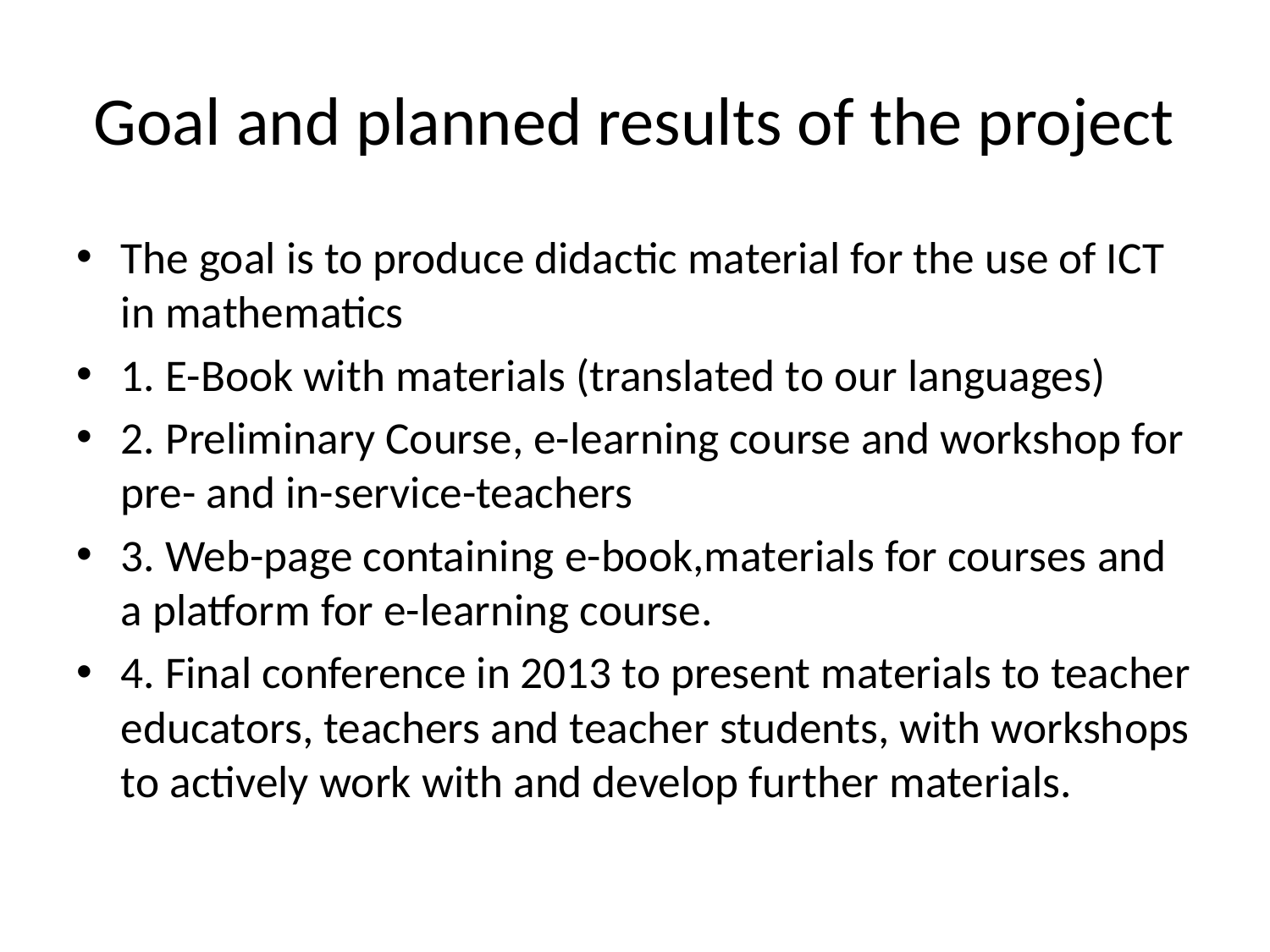

# Goal and planned results of the project
The goal is to produce didactic material for the use of ICT in mathematics
1. E-Book with materials (translated to our languages)
2. Preliminary Course, e-learning course and workshop for pre- and in-service-teachers
3. Web-page containing e-book,materials for courses and a platform for e-learning course.
4. Final conference in 2013 to present materials to teacher educators, teachers and teacher students, with workshops to actively work with and develop further materials.